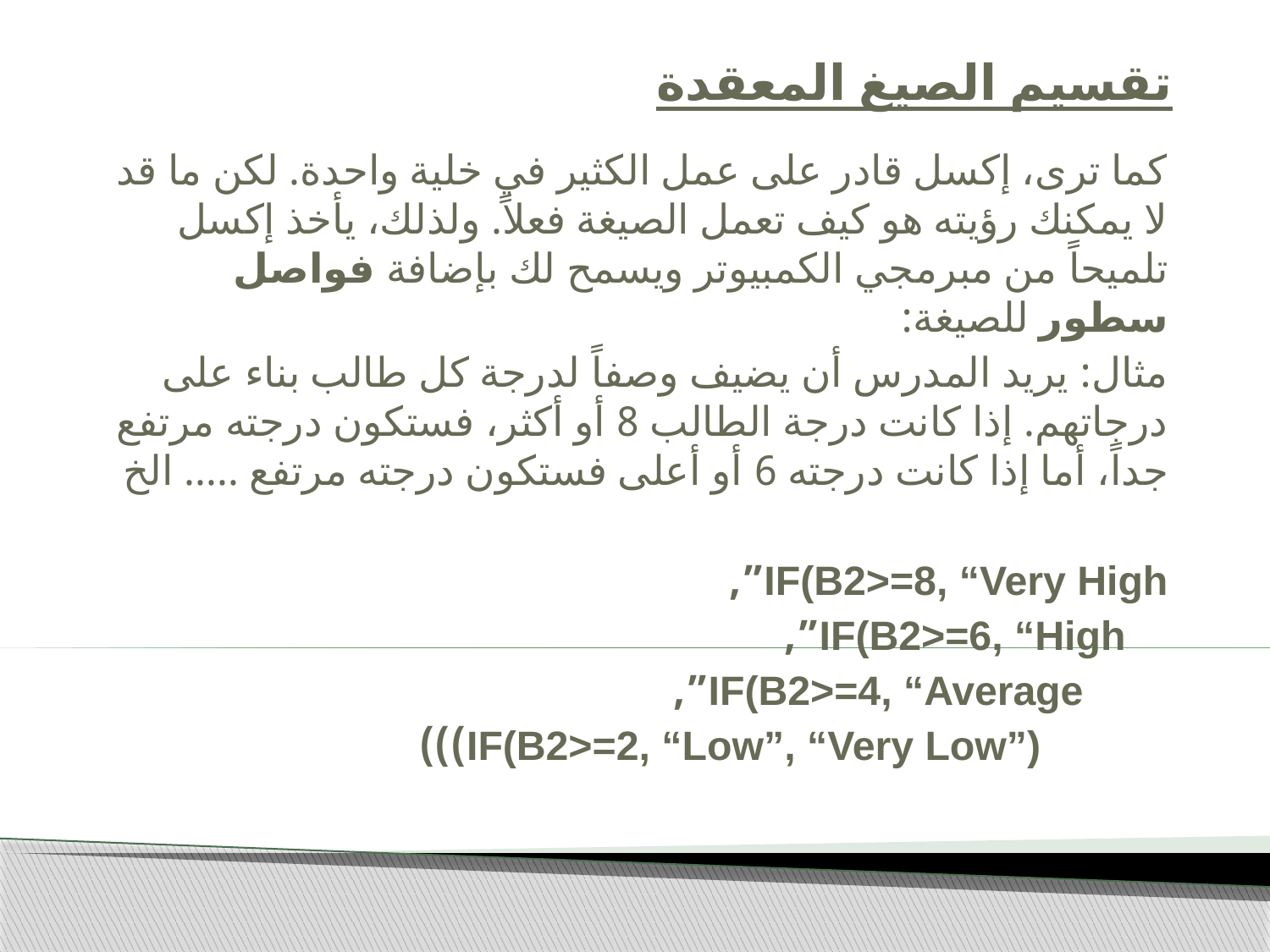

# تقسيم الصيغ المعقدة
كما ترى، إكسل قادر على عمل الكثير في خلية واحدة. لكن ما قد لا يمكنك رؤيته هو كيف تعمل الصيغة فعلاً. ولذلك، يأخذ إكسل تلميحاً من مبرمجي الكمبيوتر ويسمح لك بإضافة فواصل سطور للصيغة:
مثال: يريد المدرس أن يضيف وصفاً لدرجة كل طالب بناء على درجاتهم. إذا كانت درجة الطالب 8 أو أكثر، فستكون درجته مرتفع جداً، أما إذا كانت درجته 6 أو أعلى فستكون درجته مرتفع ..... الخ

IF(B2>=8, “Very High”,
    IF(B2>=6, “High”,
        IF(B2>=4, “Average”,
            IF(B2>=2, “Low”, “Very Low”))))